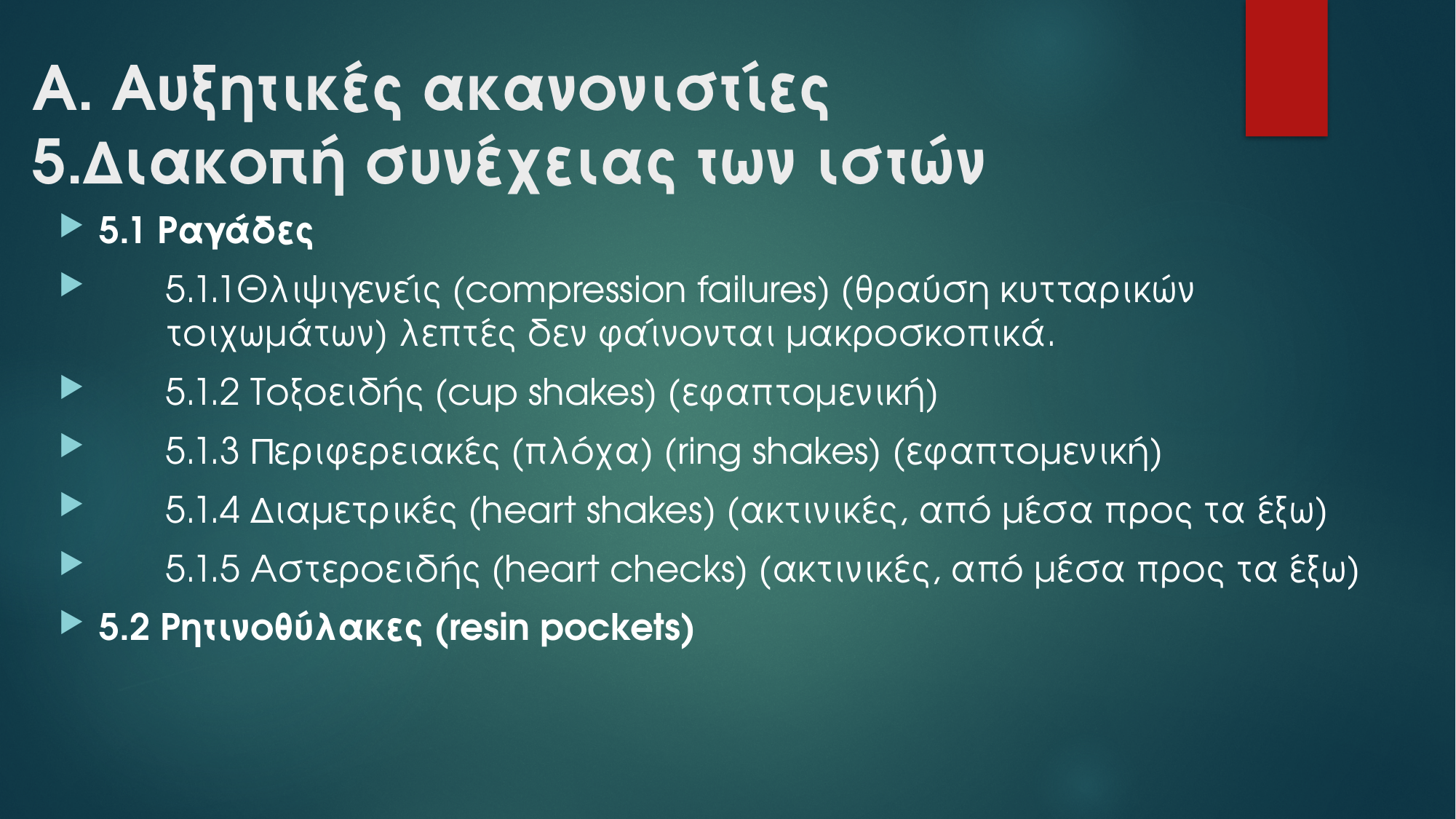

# Α. Αυξητικές ακανονιστίες 5.Διακοπή συνέχειας των ιστών
5.1 Ραγάδες
5.1.1Θλιψιγενείς (compression failures) (θραύση κυτταρικών τοιχωμάτων) λεπτές δεν φαίνονται μακροσκοπικά.
5.1.2 Τοξοειδής (cup shakes) (εφαπτομενική)
5.1.3 Περιφερειακές (πλόχα) (ring shakes) (εφαπτομενική)
5.1.4 Διαμετρικές (heart shakes) (ακτινικές, από μέσα προς τα έξω)
5.1.5 Αστεροειδής (heart checks) (ακτινικές, από μέσα προς τα έξω)
5.2 Ρητινοθύλακες (resin pockets)